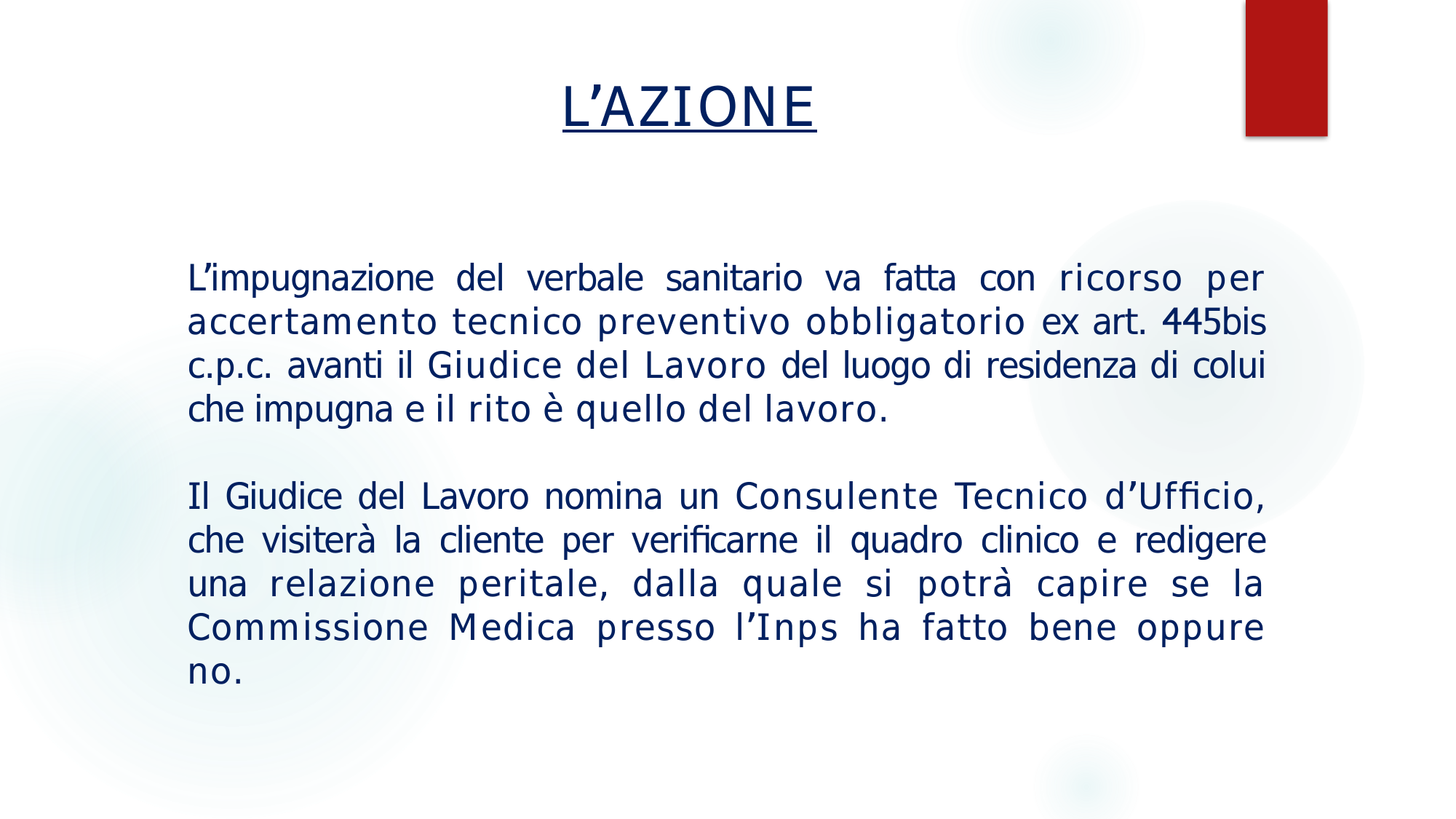

ILIL L’AZIONE IL
L’impugnazione del verbale sanitario va fatta con ricorso per accertamento tecnico preventivo obbligatorio ex art. 445bis c.p.c. avanti il Giudice del Lavoro del luogo di residenza di colui che impugna e il rito è quello del lavoro.

Il Giudice del Lavoro nomina un Consulente Tecnico d’Ufficio, che visiterà la cliente per verificarne il quadro clinico e redigere una relazione peritale, dalla quale si potrà capire se la Commissione Medica presso l’Inps ha fatto bene oppure no.